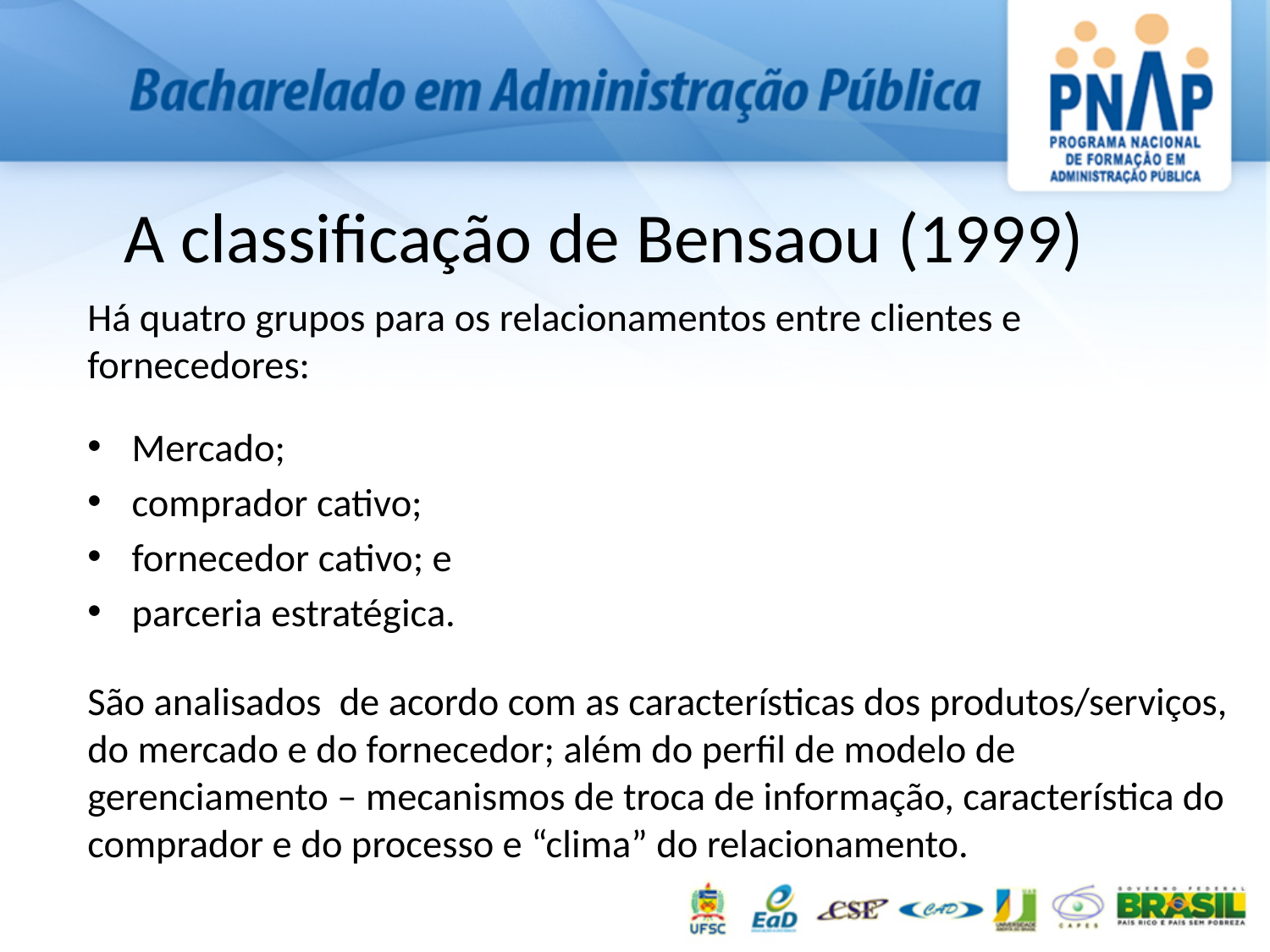

# A classificação de Bensaou (1999)
Há quatro grupos para os relacionamentos entre clientes e fornecedores:

Mercado;
comprador cativo;
fornecedor cativo; e
parceria estratégica.

São analisados  de acordo com as características dos produtos/serviços, do mercado e do fornecedor; além do perfil de modelo de gerenciamento – mecanismos de troca de informação, característica do comprador e do processo e “clima” do relacionamento.